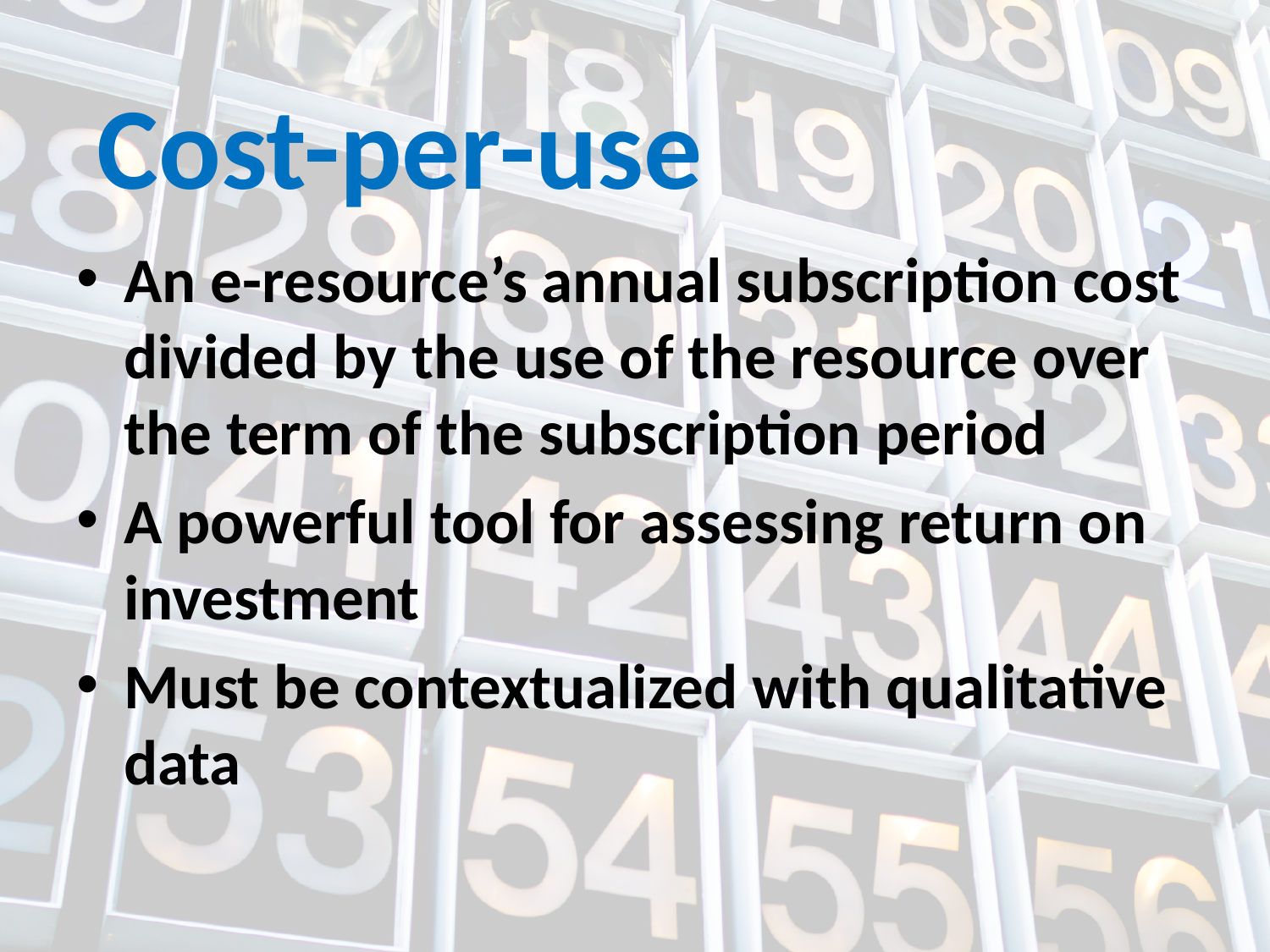

# Cost-per-use
An e-resource’s annual subscription cost divided by the use of the resource over the term of the subscription period
A powerful tool for assessing return on investment
Must be contextualized with qualitative data